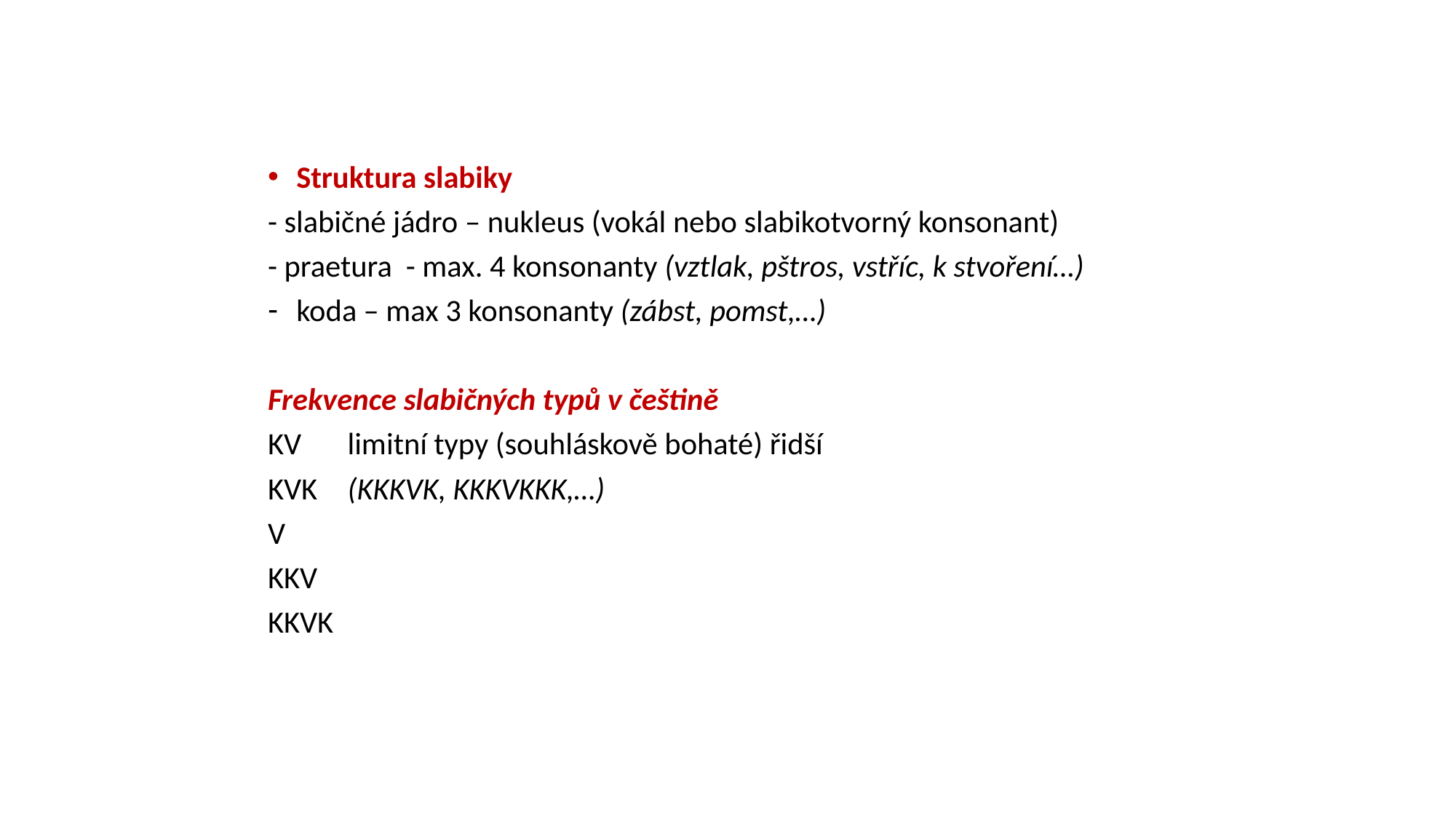

Struktura slabiky
- slabičné jádro – nukleus (vokál nebo slabikotvorný konsonant)
- praetura  - max. 4 konsonanty (vztlak, pštros, vstříc, k stvoření…)
koda – max 3 konsonanty (zábst, pomst,…)

Frekvence slabičných typů v češtině
KV					limitní typy (souhláskově bohaté) řidší
KVK						(KKKVK, KKKVKKK,…)
V
KKV
KKVK